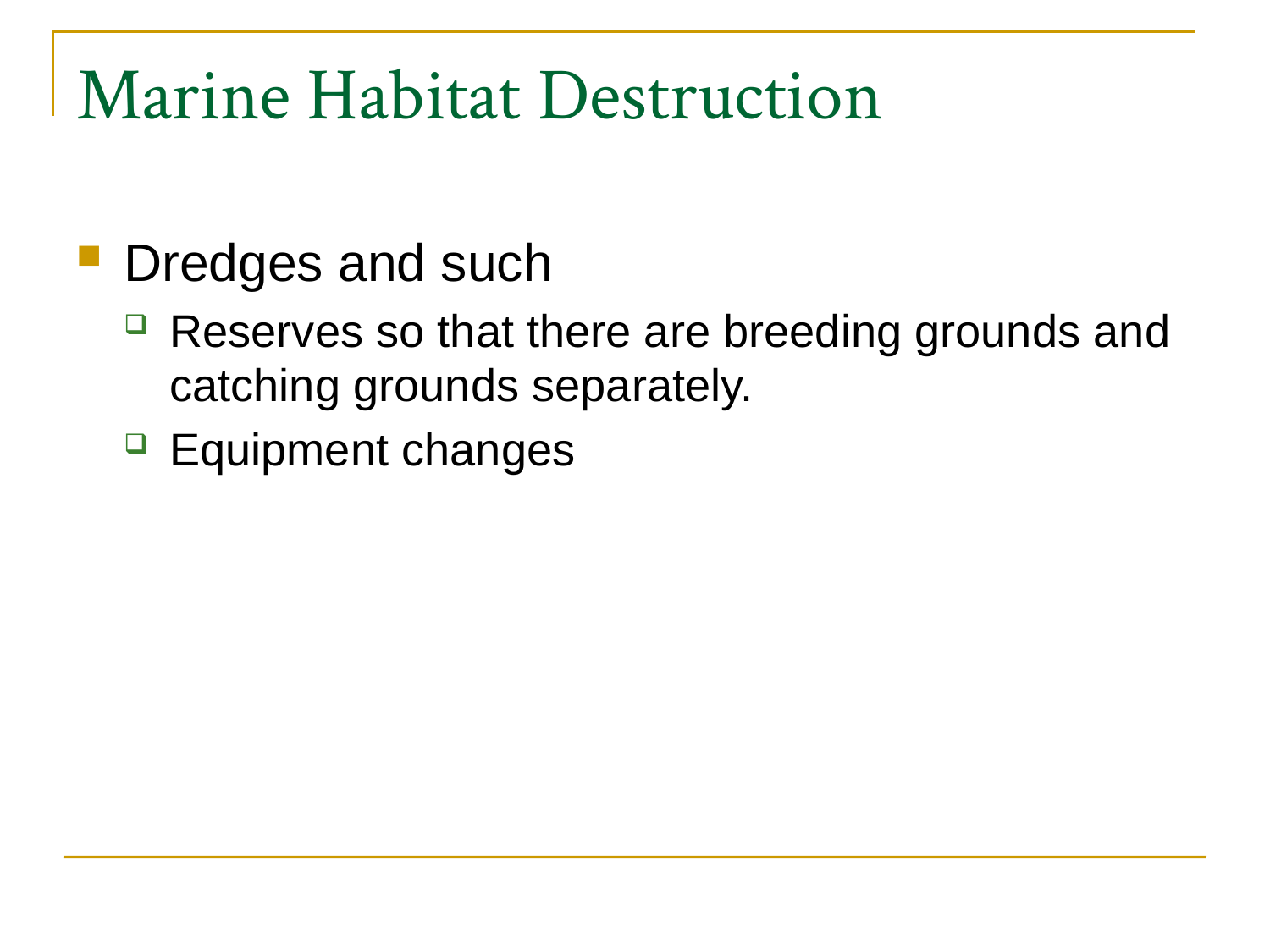

# Marine Habitat Destruction
Dredges and such
Reserves so that there are breeding grounds and catching grounds separately.
Equipment changes